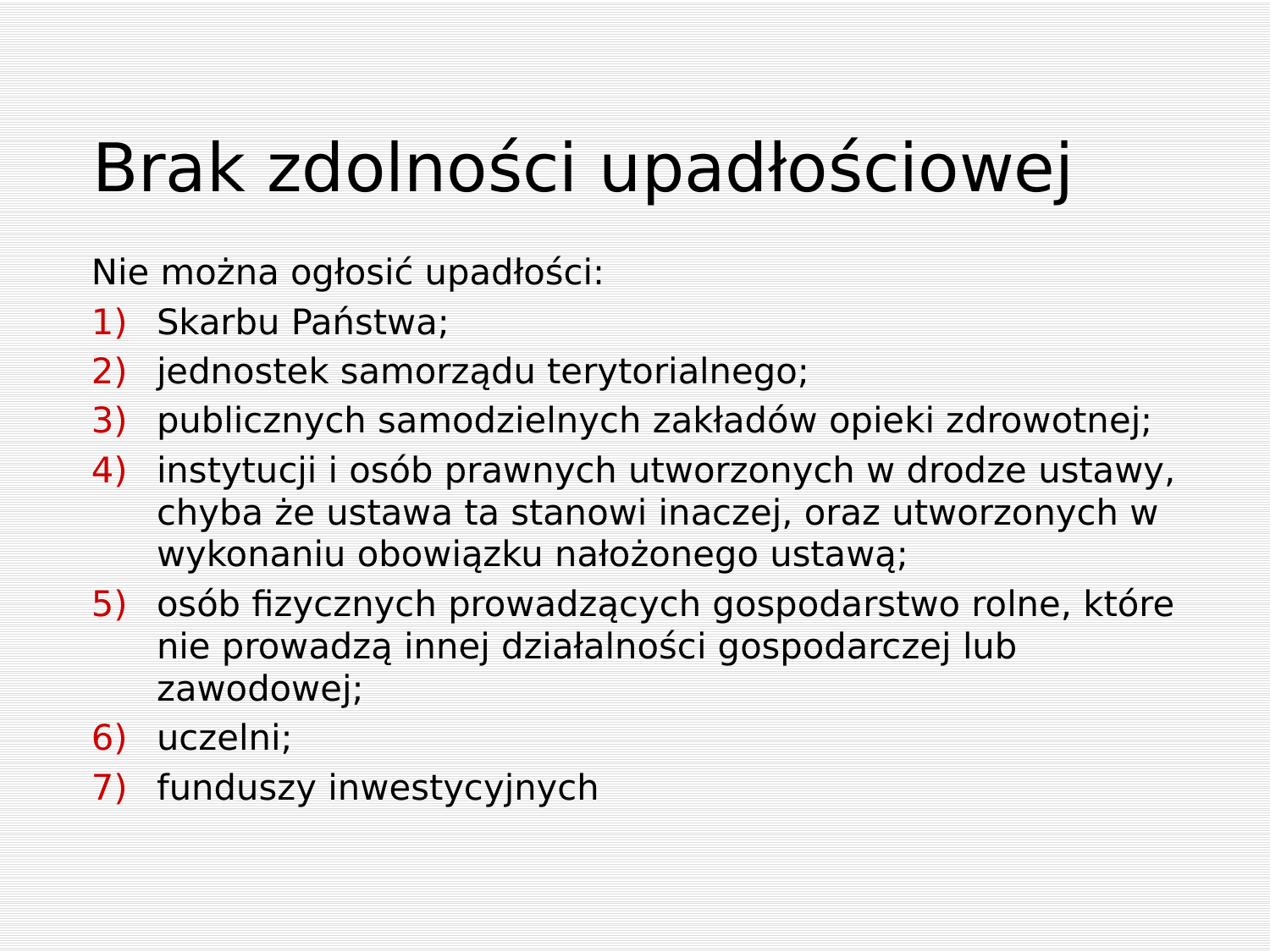

# Brak zdolności upadłościowej
Nie można ogłosić upadłości:
Skarbu Państwa;
jednostek samorządu terytorialnego;
publicznych samodzielnych zakładów opieki zdrowotnej;
instytucji i osób prawnych utworzonych w drodze ustawy, chyba że ustawa ta stanowi inaczej, oraz utworzonych w wykonaniu obowiązku nałożonego ustawą;
osób fizycznych prowadzących gospodarstwo rolne, które nie prowadzą innej działalności gospodarczej lub zawodowej;
uczelni;
funduszy inwestycyjnych